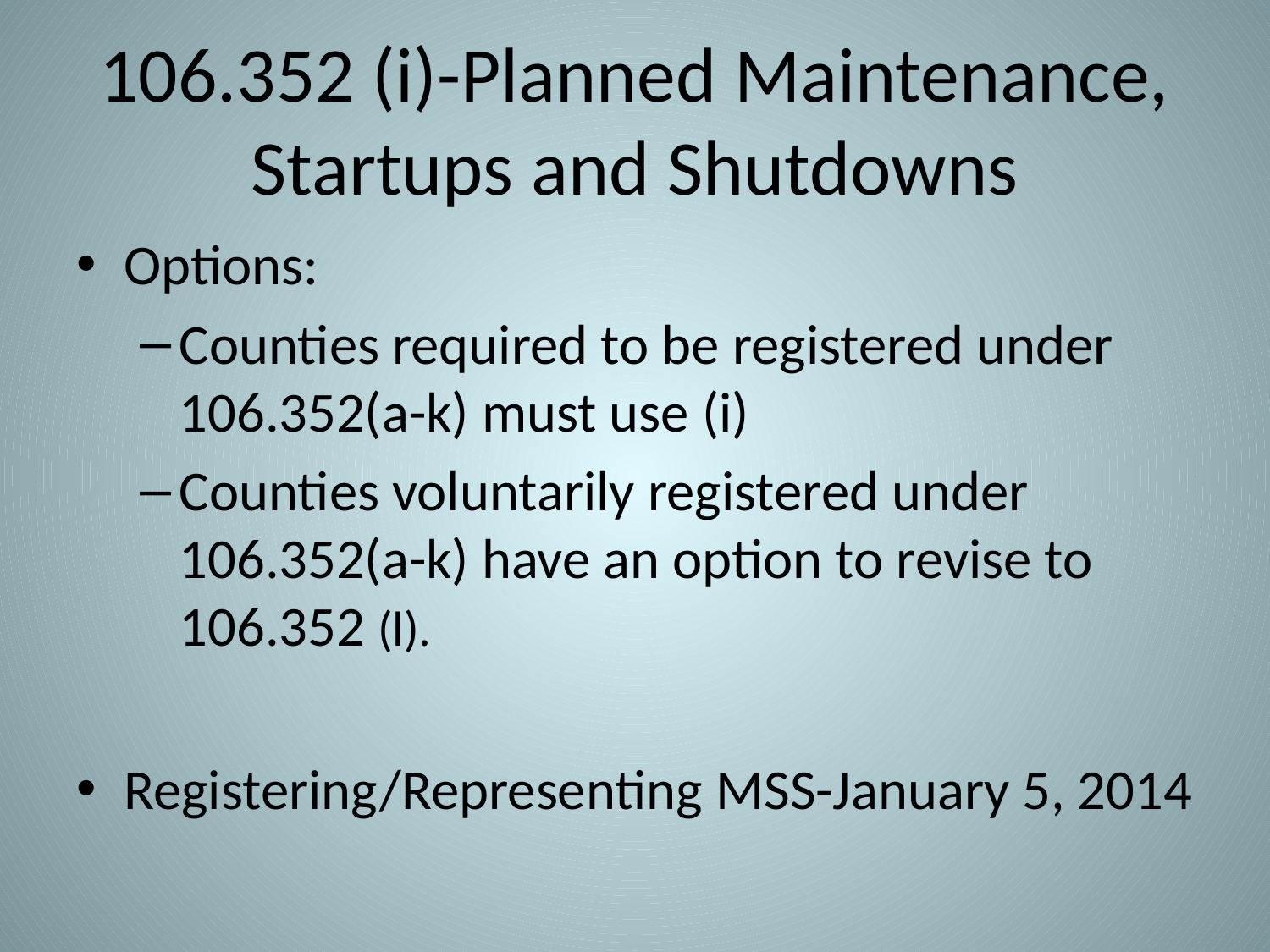

# 106.352 (i)-Planned Maintenance, Startups and Shutdowns
Options:
Counties required to be registered under 106.352(a-k) must use (i)
Counties voluntarily registered under 106.352(a-k) have an option to revise to 106.352 (l).

Registering/Representing MSS-January 5, 2014